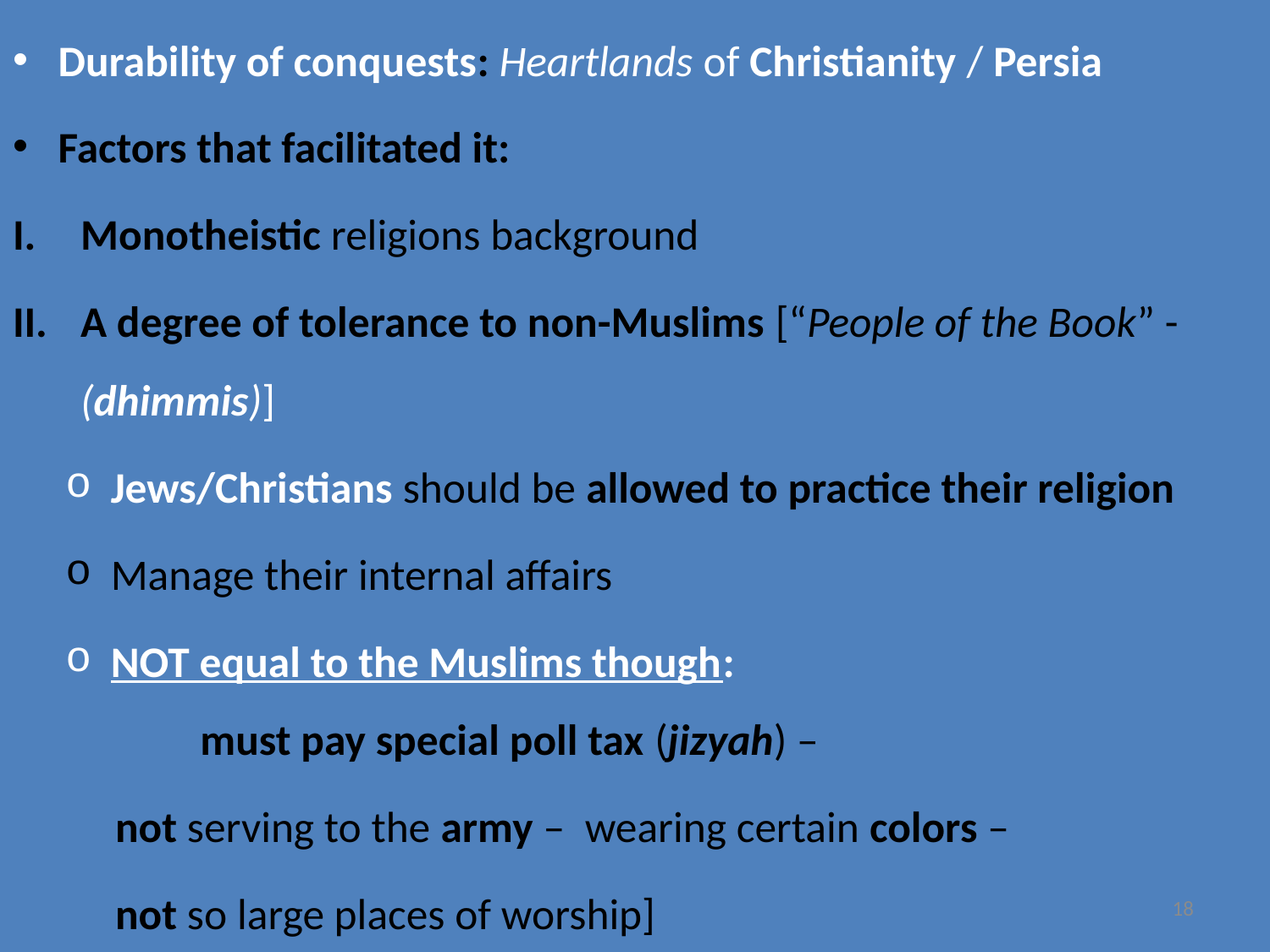

Durability of conquests: Heartlands of Christianity / Persia
Factors that facilitated it:
Monotheistic religions background
A degree of tolerance to non-Muslims [“People of the Book” - (dhimmis)]
Jews/Christians should be allowed to practice their religion
Manage their internal affairs
NOT equal to the Muslims though:                                                              must pay special poll tax (jizyah) –
     not serving to the army –  wearing certain colors –
     not so large places of worship]

18